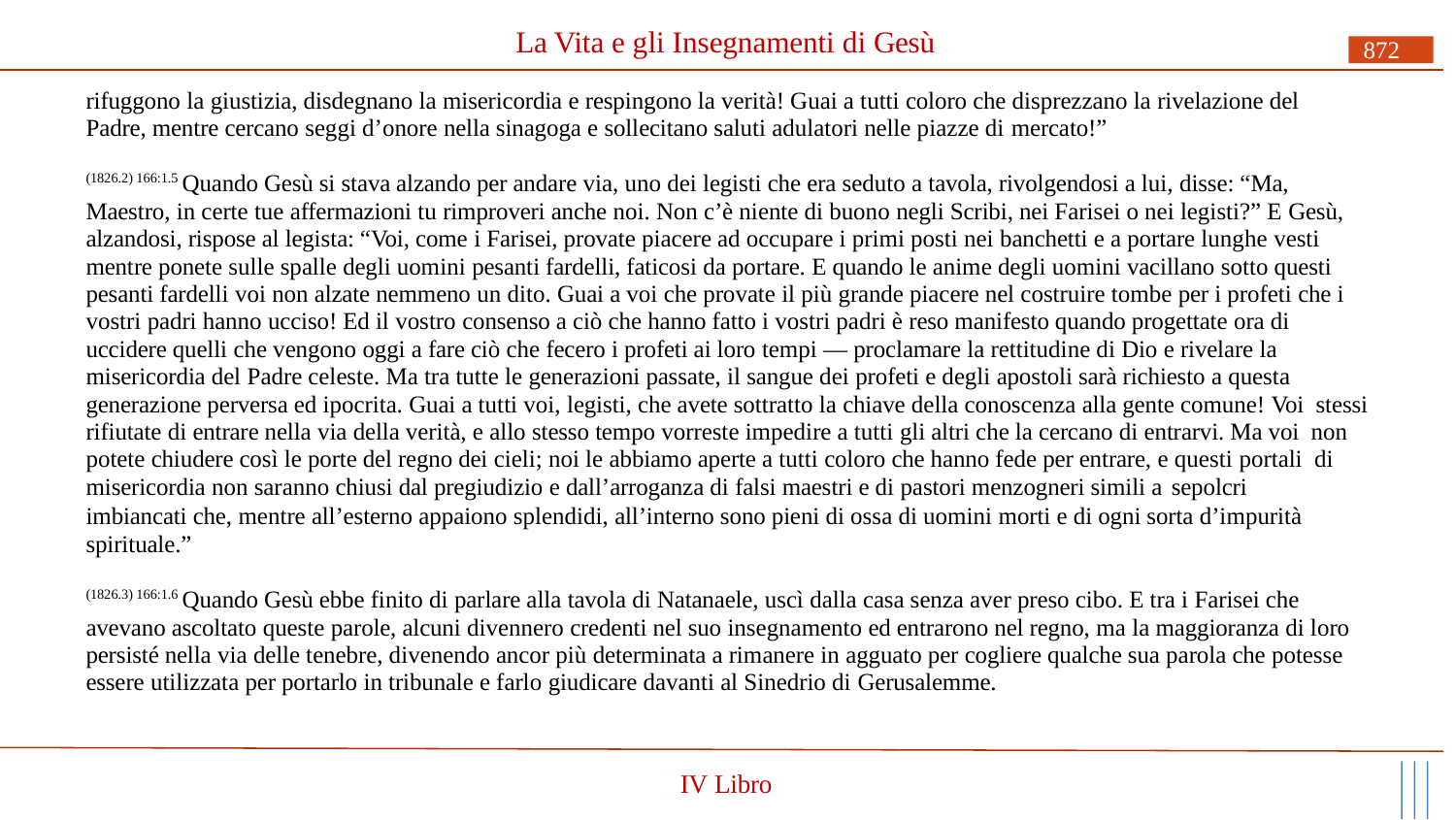

# La Vita e gli Insegnamenti di Gesù
872

rifuggono la giustizia, disdegnano la misericordia e respingono la verità! Guai a tutti coloro che disprezzano la rivelazione del  Padre, mentre cercano seggi d’onore nella sinagoga e sollecitano saluti adulatori nelle piazze di mercato!”

(1826.2) 166:1.5 Quando Gesù si stava alzando per andare via, uno dei legisti che era seduto a tavola, rivolgendosi a lui, disse: “Ma,  Maestro, in certe tue affermazioni tu rimproveri anche noi. Non c’è niente di buono negli Scribi, nei Farisei o nei legisti?” E Gesù,  alzandosi, rispose al legista: “Voi, come i Farisei, provate piacere ad occupare i primi posti nei banchetti e a portare lunghe vesti  mentre ponete sulle spalle degli uomini pesanti fardelli, faticosi da portare. E quando le anime degli uomini vacillano sotto questi  pesanti fardelli voi non alzate nemmeno un dito. Guai a voi che provate il più grande piacere nel costruire tombe per i profeti che i  vostri padri hanno ucciso! Ed il vostro consenso a ciò che hanno fatto i vostri padri è reso manifesto quando progettate ora di  uccidere quelli che vengono oggi a fare ciò che fecero i profeti ai loro tempi — proclamare la rettitudine di Dio e rivelare la  misericordia del Padre celeste. Ma tra tutte le generazioni passate, il sangue dei profeti e degli apostoli sarà richiesto a questa  generazione perversa ed ipocrita. Guai a tutti voi, legisti, che avete sottratto la chiave della conoscenza alla gente comune! Voi  stessi rifiutate di entrare nella via della verità, e allo stesso tempo vorreste impedire a tutti gli altri che la cercano di entrarvi. Ma voi  non potete chiudere così le porte del regno dei cieli; noi le abbiamo aperte a tutti coloro che hanno fede per entrare, e questi portali  di misericordia non saranno chiusi dal pregiudizio e dall’arroganza di falsi maestri e di pastori menzogneri simili a sepolcri
imbiancati che, mentre all’esterno appaiono splendidi, all’interno sono pieni di ossa di uomini morti e di ogni sorta d’impurità  spirituale.”

(1826.3) 166:1.6 Quando Gesù ebbe finito di parlare alla tavola di Natanaele, uscì dalla casa senza aver preso cibo. E tra i Farisei che  avevano ascoltato queste parole, alcuni divennero credenti nel suo insegnamento ed entrarono nel regno, ma la maggioranza di loro  persisté nella via delle tenebre, divenendo ancor più determinata a rimanere in agguato per cogliere qualche sua parola che potesse  essere utilizzata per portarlo in tribunale e farlo giudicare davanti al Sinedrio di Gerusalemme.

IV Libro